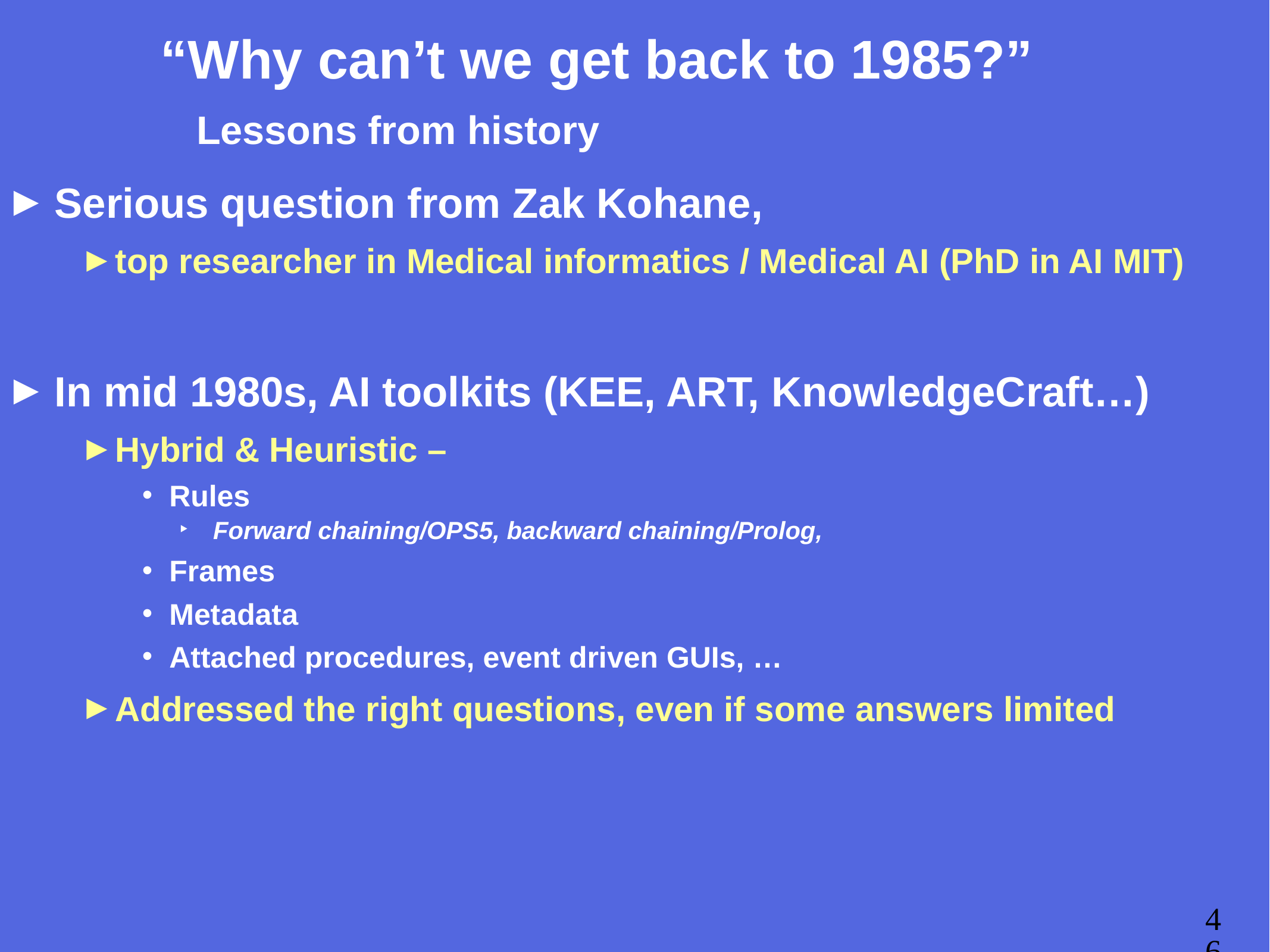

# “Why can’t we get back to 1985?” Lessons from history
Serious question from Zak Kohane,
top researcher in Medical informatics / Medical AI (PhD in AI MIT)

In mid 1980s, AI toolkits (KEE, ART, KnowledgeCraft…)
Hybrid & Heuristic –
Rules
 Forward chaining/OPS5, backward chaining/Prolog,
Frames
Metadata
Attached procedures, event driven GUIs, …
Addressed the right questions, even if some answers limited

46